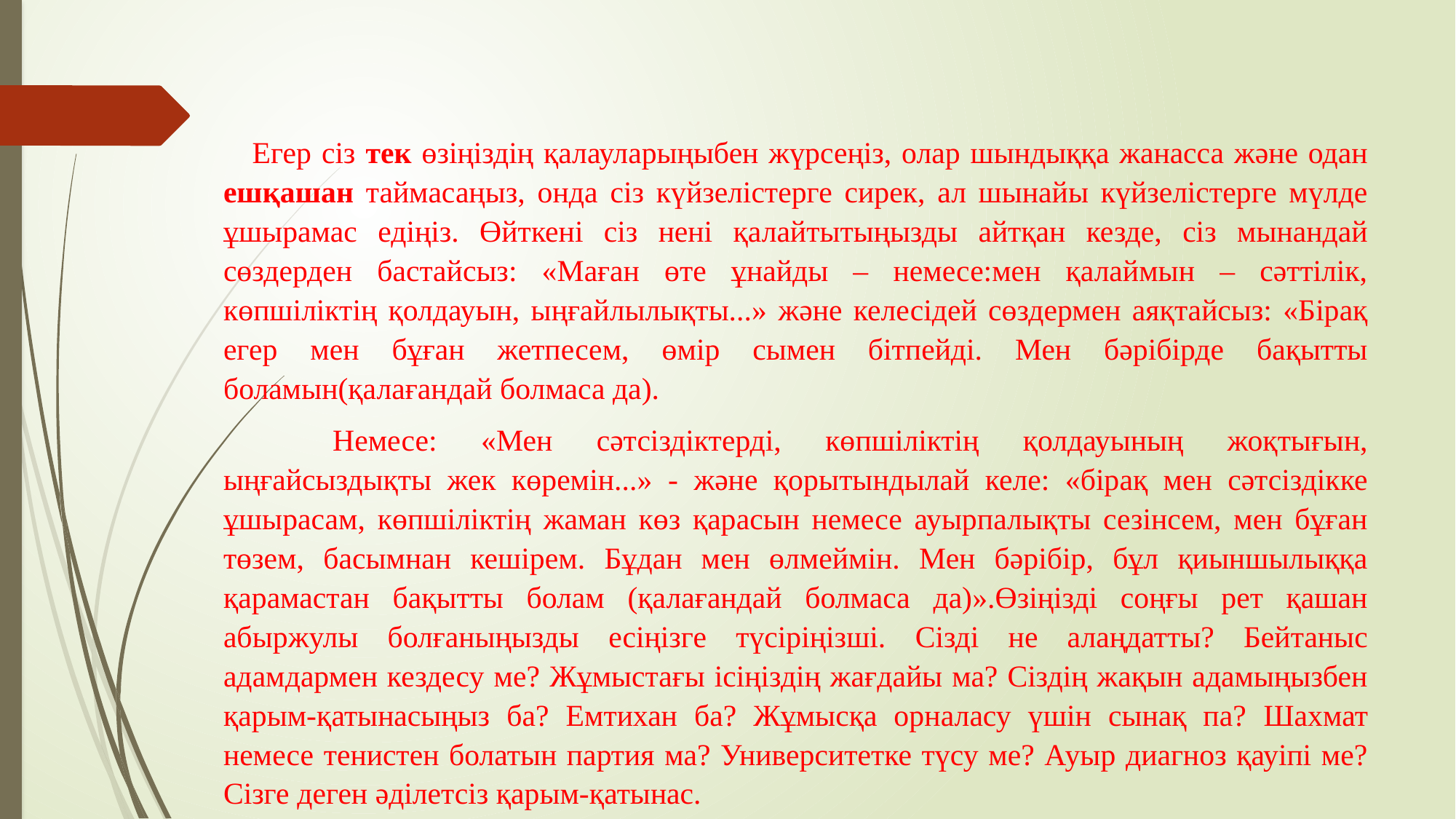

Егер сіз тек өзіңіздің қалауларыңыбен жүрсеңіз, олар шындыққа жанасса және одан ешқашан таймасаңыз, онда сіз күйзелістерге сирек, ал шынайы күйзелістерге мүлде ұшырамас едіңіз. Өйткені сіз нені қалайтытыңызды айтқан кезде, сіз мынандай сөздерден бастайсыз: «Маған өте ұнайды – немесе:мен қалаймын – сәттілік, көпшіліктің қолдауын, ыңғайлылықты...» және келесідей сөздермен аяқтайсыз: «Бірақ егер мен бұған жетпесем, өмір сымен бітпейді. Мен бәрібірде бақытты боламын(қалағандай болмаса да).
	Немесе: «Мен сәтсіздіктерді, көпшіліктің қолдауының жоқтығын, ыңғайсыздықты жек көремін...» - және қорытындылай келе: «бірақ мен сәтсіздікке ұшырасам, көпшіліктің жаман көз қарасын немесе ауырпалықты сезінсем, мен бұған төзем, басымнан кешірем. Бұдан мен өлмеймін. Мен бәрібір, бұл қиыншылыққа қарамастан бақытты болам (қалағандай болмаса да)».Өзіңізді соңғы рет қашан абыржулы болғаныңызды есіңізге түсіріңізші. Сізді не алаңдатты? Бейтаныс адамдармен кездесу ме? Жұмыстағы ісіңіздің жағдайы ма? Сіздің жақын адамыңызбен қарым-қатынасыңыз ба? Емтихан ба? Жұмысқа орналасу үшін сынақ па? Шахмат немесе тенистен болатын партия ма? Университетке түсу ме? Ауыр диагноз қауіпі ме? Сізге деген әділетсіз қарым-қатынас.